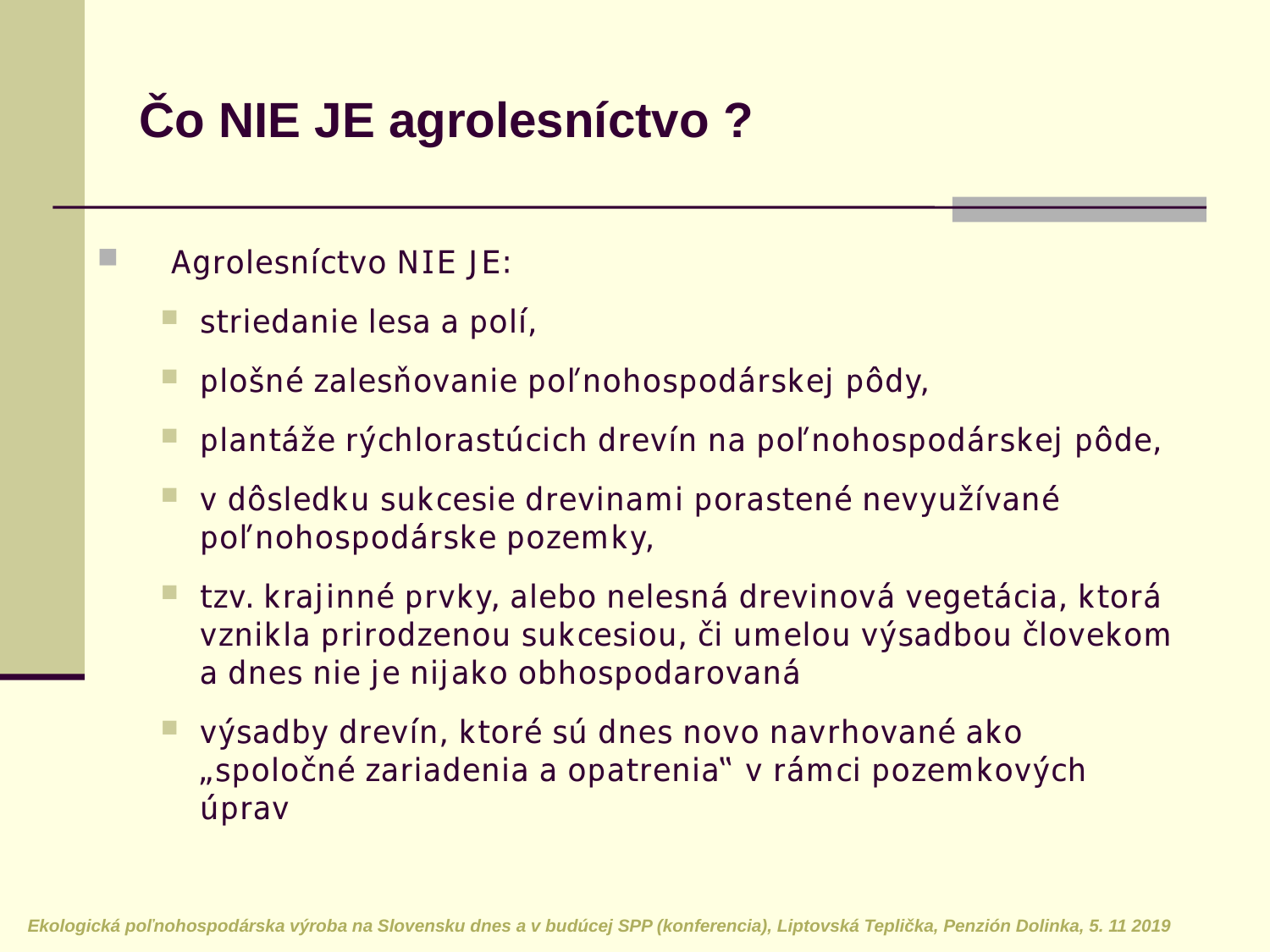

Čo NIE JE agrolesníctvo ?
Agrolesníctvo NIE JE:
striedanie lesa a polí,
plošné zalesňovanie poľnohospodárskej pôdy,
plantáže rýchlorastúcich drevín na poľnohospodárskej pôde,
v dôsledku sukcesie drevinami porastené nevyužívané poľnohospodárske pozemky,
tzv. krajinné prvky, alebo nelesná drevinová vegetácia, ktorá vznikla prirodzenou sukcesiou, či umelou výsadbou človekom a dnes nie je nijako obhospodarovaná
výsadby drevín, ktoré sú dnes novo navrhované ako  „spoločné zariadenia a opatrenia“ v rámci pozemkových úprav

Ekologická poľnohospodárska výroba na Slovensku dnes a v budúcej SPP (konferencia), Liptovská Teplička, Penzión Dolinka, 5. 11 2019